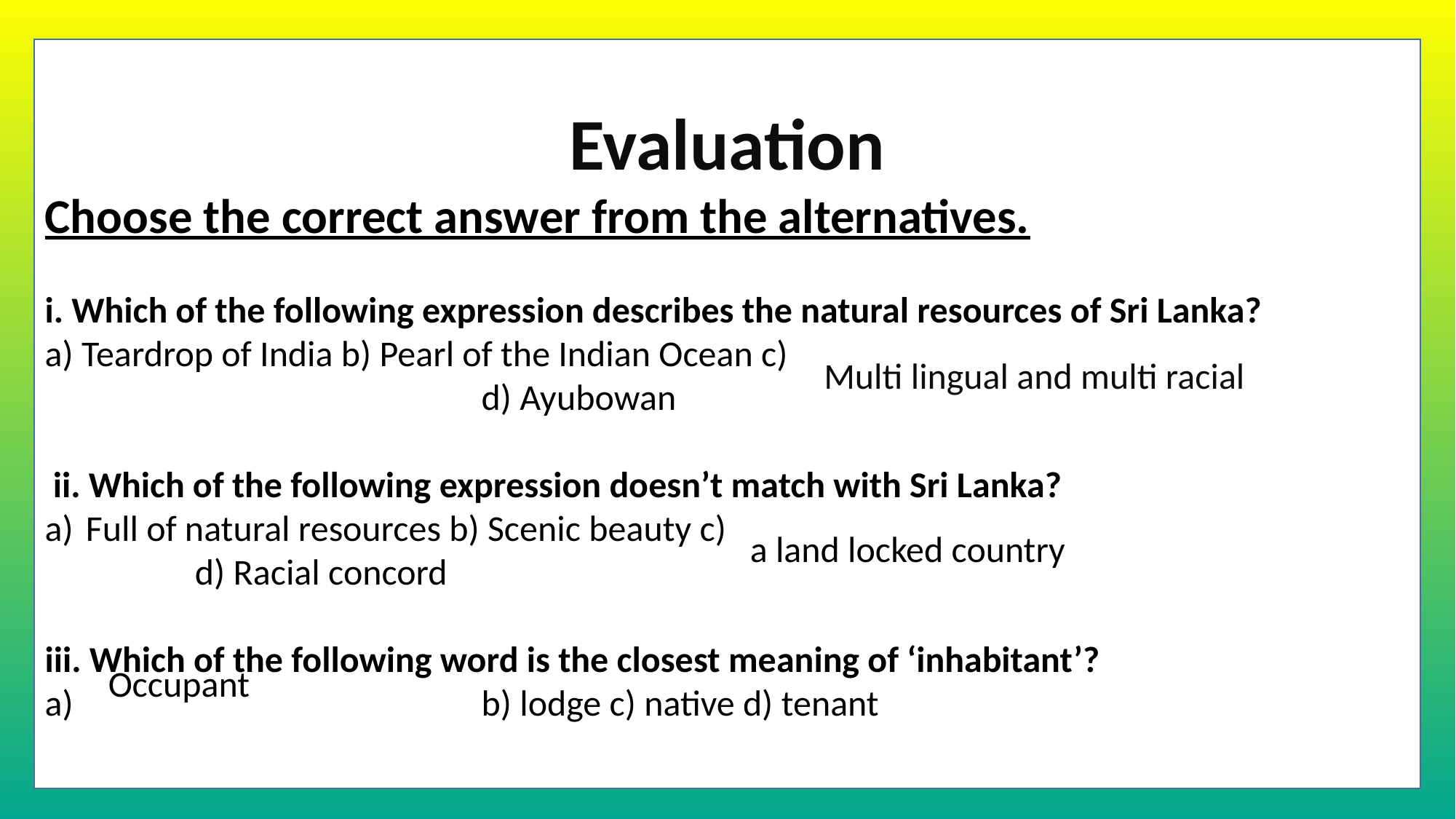

Evaluation
Choose the correct answer from the alternatives.

i. Which of the following expression describes the natural resources of Sri Lanka?
a) Teardrop of India b) Pearl of the Indian Ocean c) 										d) Ayubowan

 ii. Which of the following expression doesn’t match with Sri Lanka?
Full of natural resources b) Scenic beauty c) 								d) Racial concord

iii. Which of the following word is the closest meaning of ‘inhabitant’?
a) 				b) lodge c) native d) tenant

Multi lingual and multi racial
a land locked country
Occupant